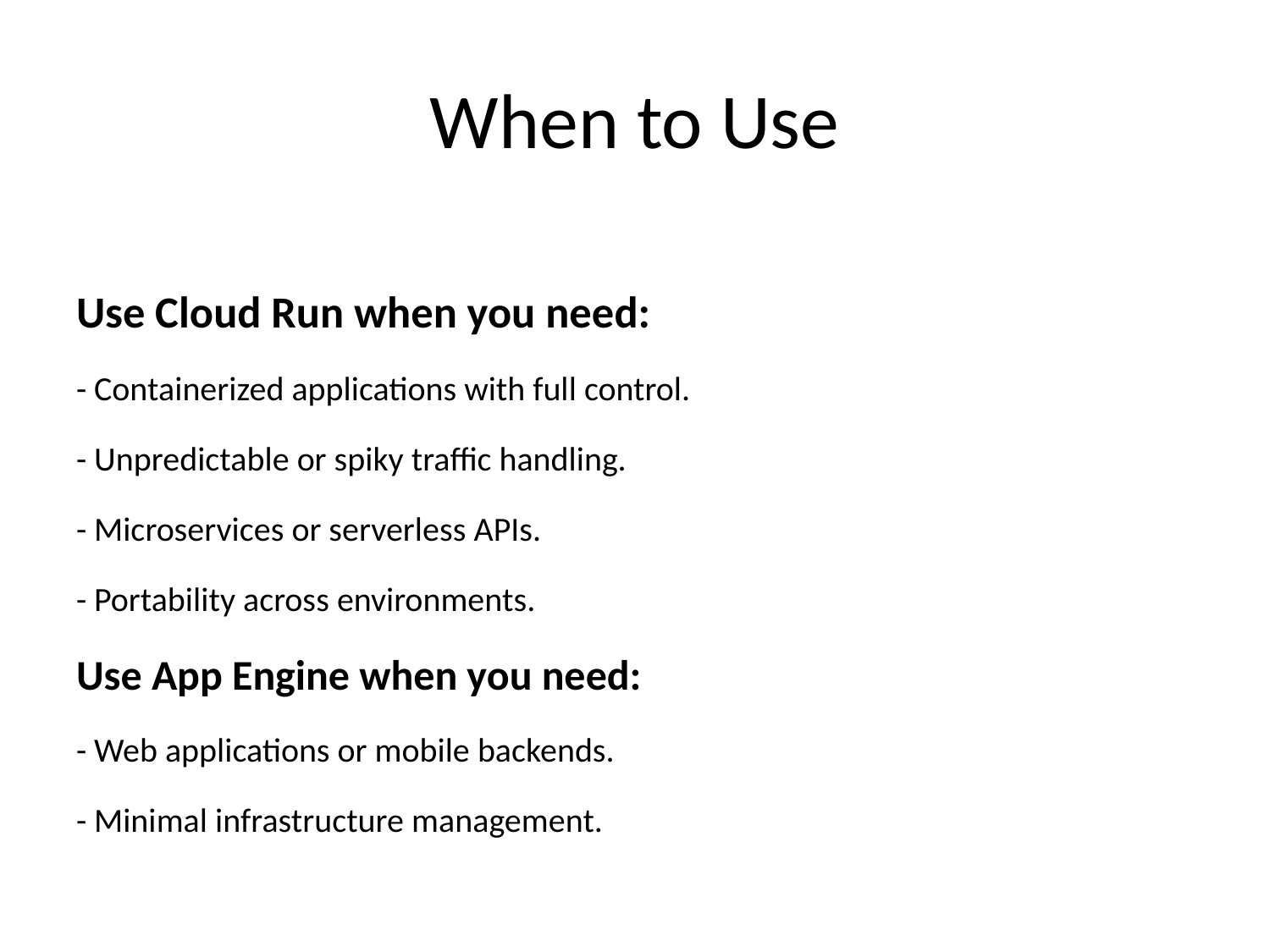

# When to Use

Use Cloud Run when you need:
- Containerized applications with full control.
- Unpredictable or spiky traffic handling.
- Microservices or serverless APIs.
- Portability across environments.
Use App Engine when you need:
- Web applications or mobile backends.
- Minimal infrastructure management.